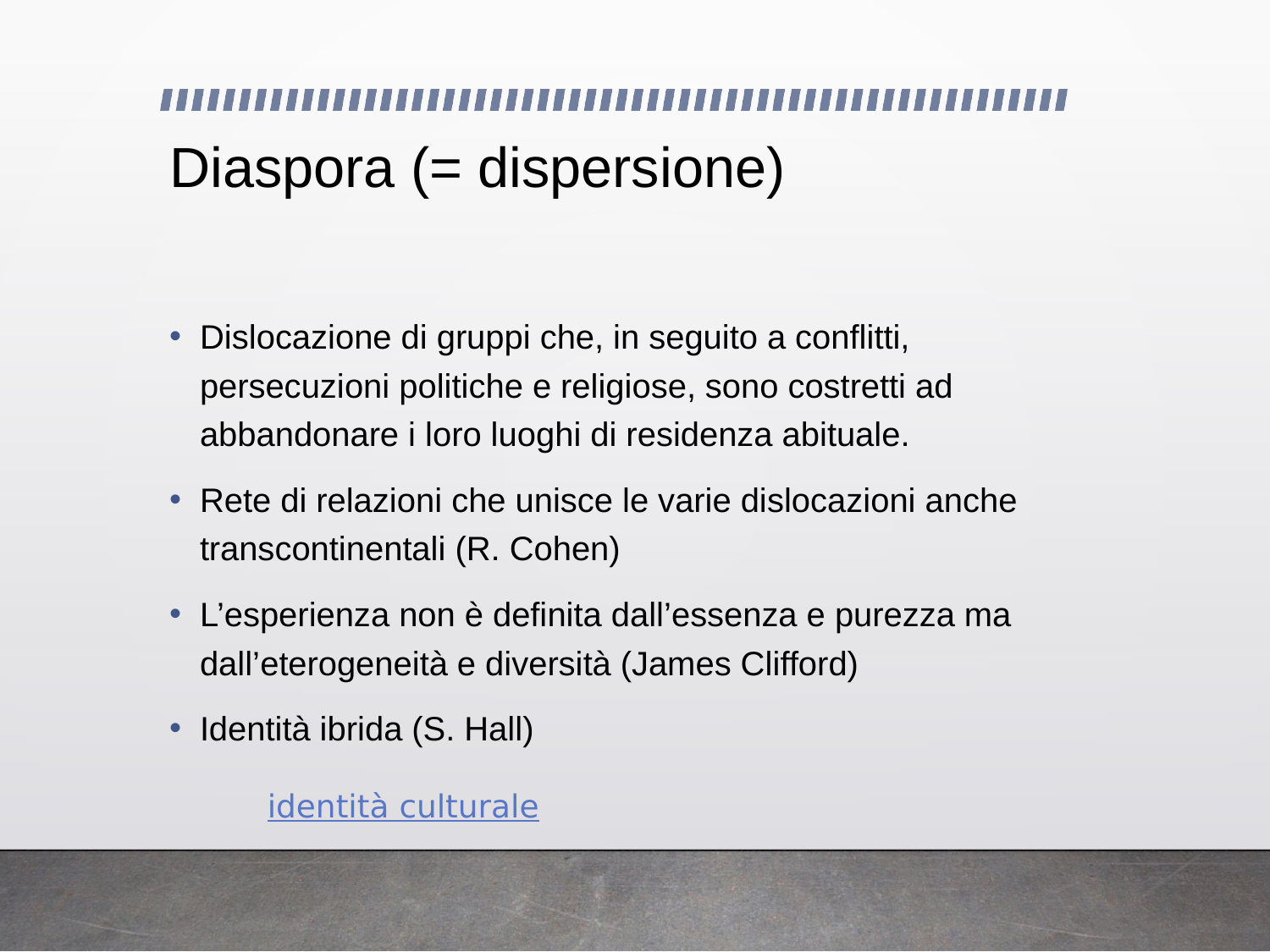

# Diaspora (= dispersione)
Dislocazione di gruppi che, in seguito a conflitti, persecuzioni politiche e religiose, sono costretti ad abbandonare i loro luoghi di residenza abituale.
Rete di relazioni che unisce le varie dislocazioni anche transcontinentali (R. Cohen)
L’esperienza non è definita dall’essenza e purezza ma dall’eterogeneità e diversità (James Clifford)
Identità ibrida (S. Hall)
identità culturale